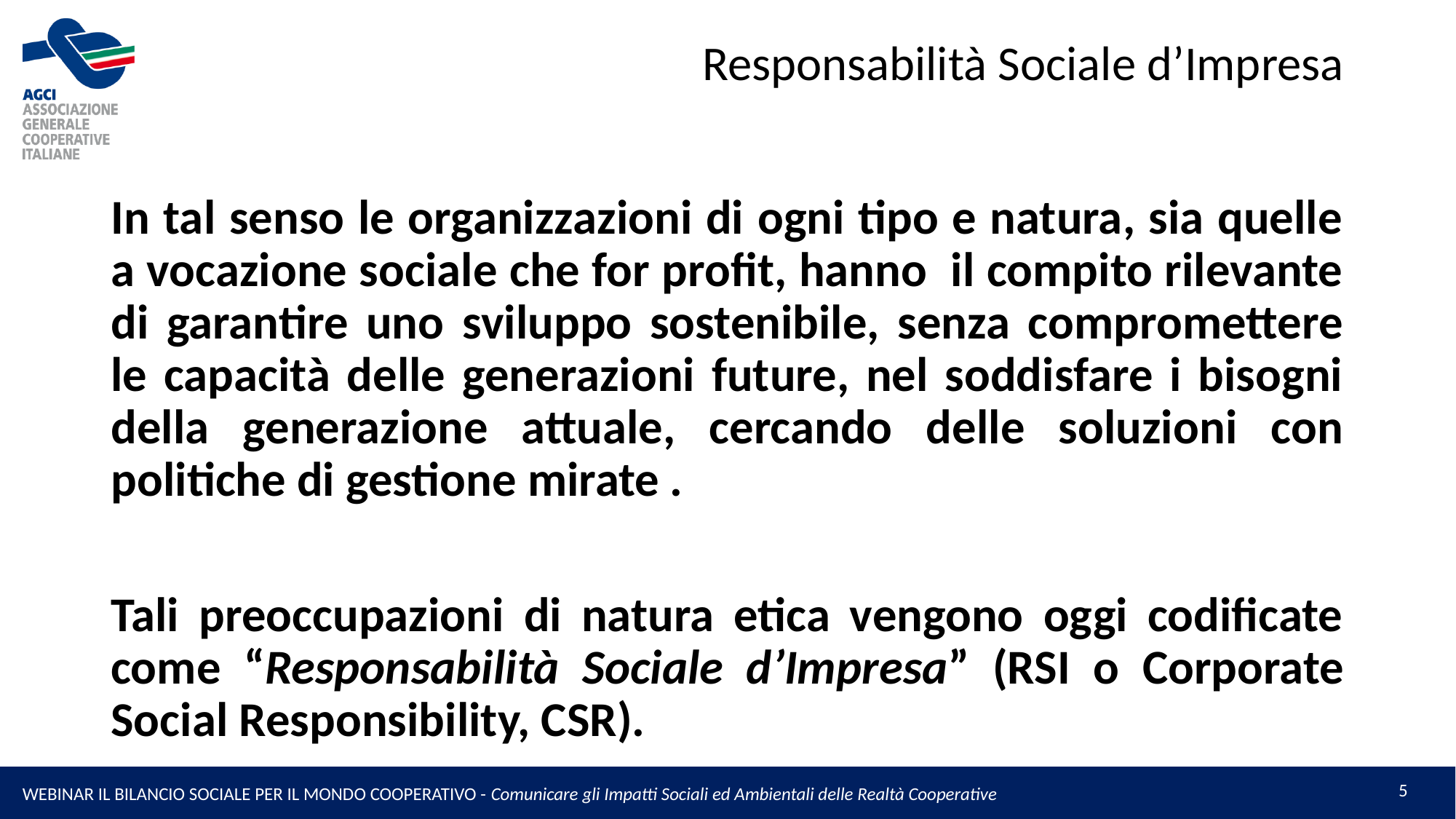

# Responsabilità Sociale d’Impresa

In tal senso le organizzazioni di ogni tipo e natura, sia quelle a vocazione sociale che for profit, hanno  il compito rilevante di garantire uno sviluppo sostenibile, senza compromettere le capacità delle generazioni future, nel soddisfare i bisogni della generazione attuale, cercando delle soluzioni con politiche di gestione mirate .

Tali preoccupazioni di natura etica vengono oggi codificate come “Responsabilità Sociale d’Impresa” (RSI o Corporate Social Responsibility, CSR).

5
WEBINAR IL BILANCIO SOCIALE PER IL MONDO COOPERATIVO - Comunicare gli Impatti Sociali ed Ambientali delle Realtà Cooperative